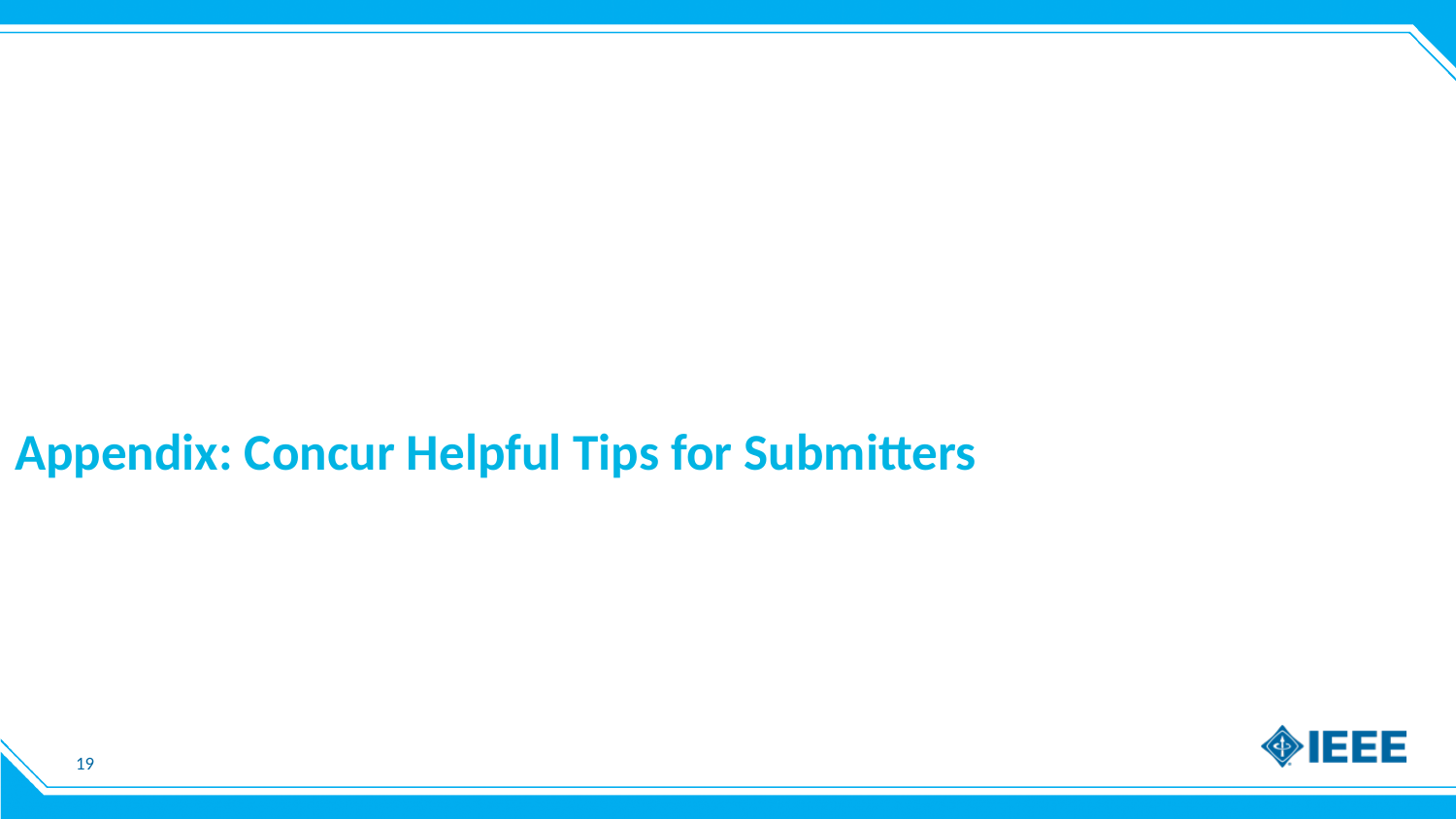

Appendix: Concur Helpful Tips for Submitters
19